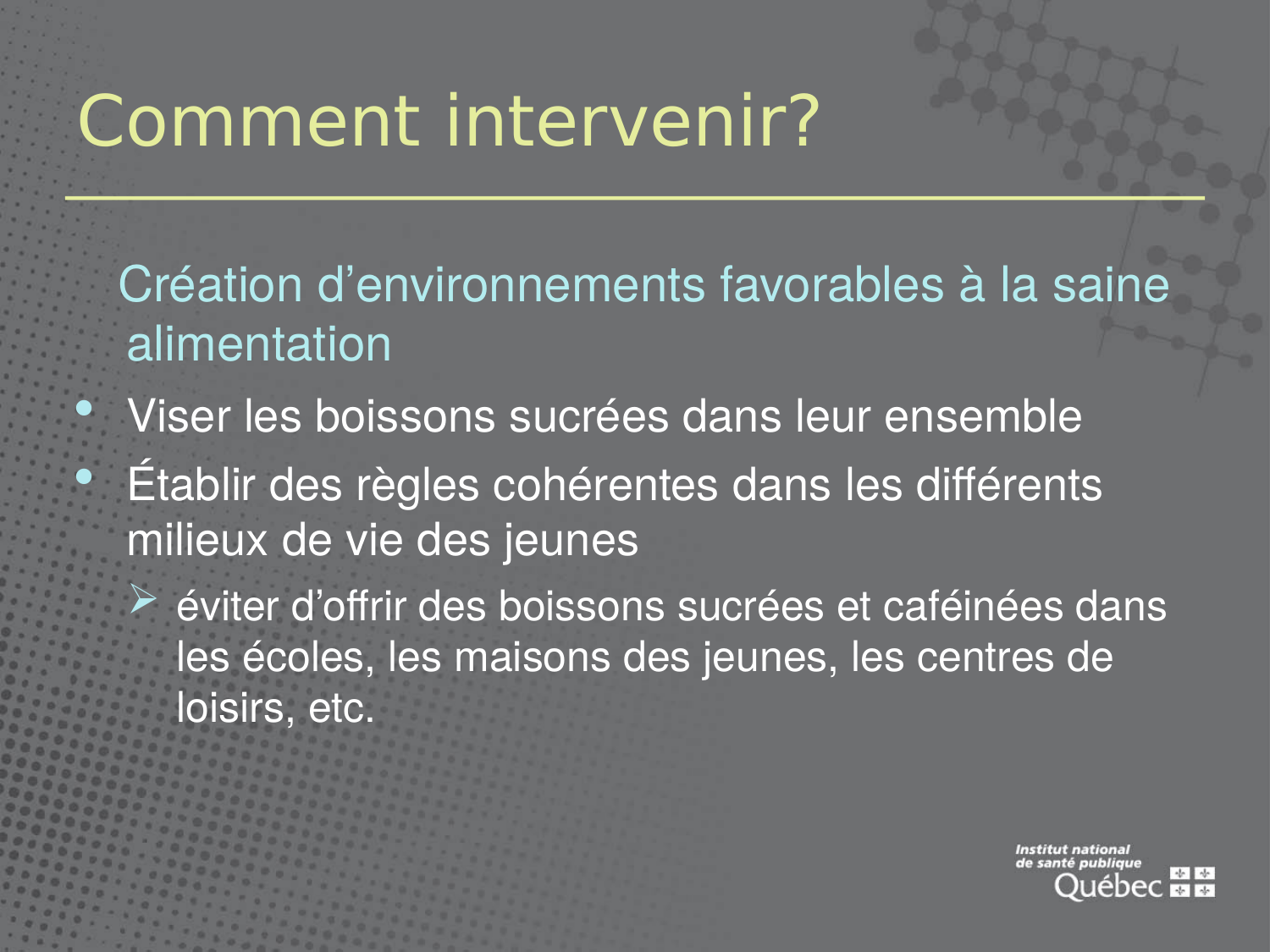

# Comment intervenir?
   Création d’environnements favorables à la saine alimentation
Viser les boissons sucrées dans leur ensemble
Établir des règles cohérentes dans les différents milieux de vie des jeunes
éviter d’offrir des boissons sucrées et caféinées dans les écoles, les maisons des jeunes, les centres de loisirs, etc.